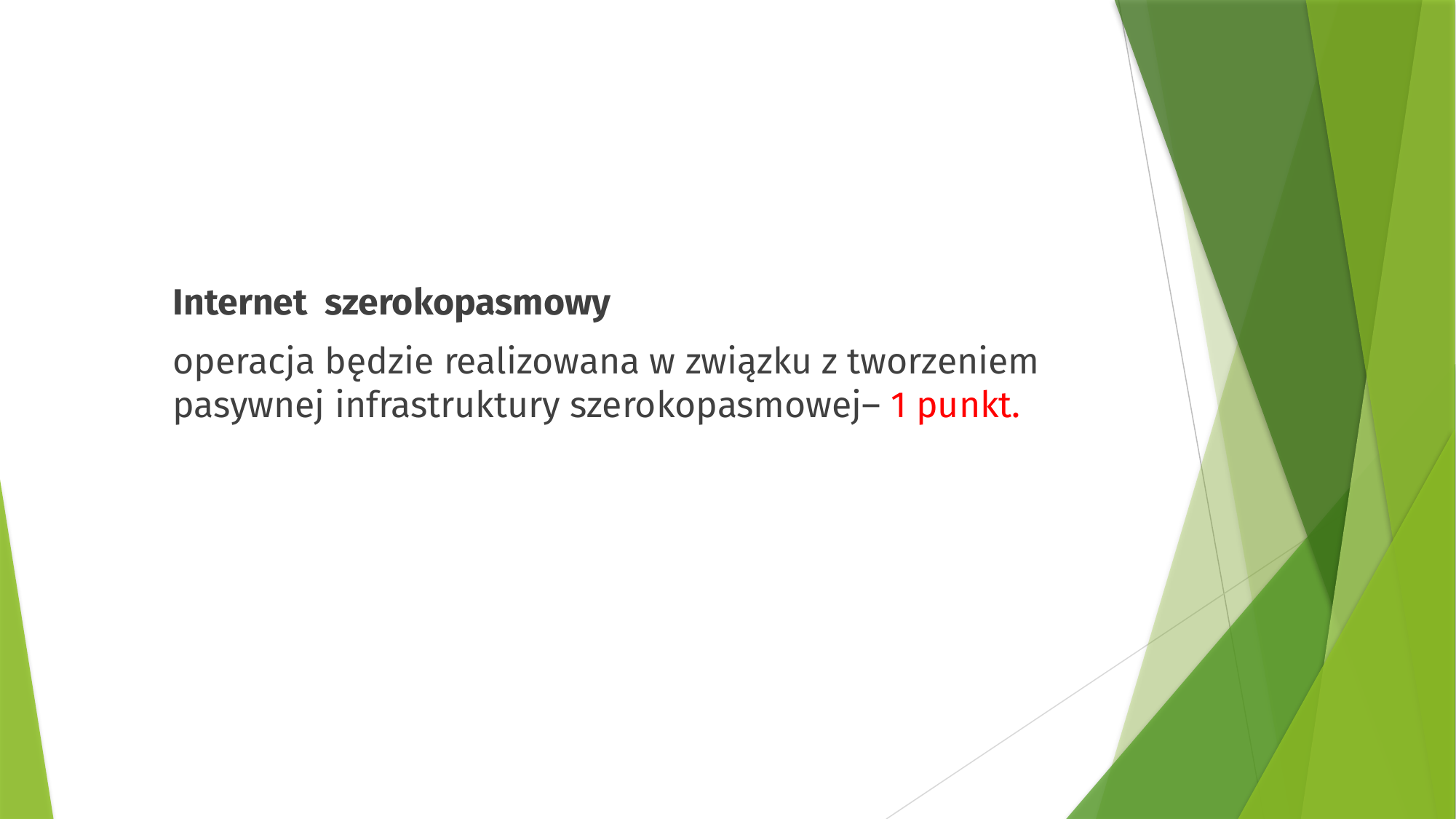

Internet  szerokopasmowy
	operacja będzie realizowana w związku z tworzeniem pasywnej infrastruktury szerokopasmowej– 1 punkt.